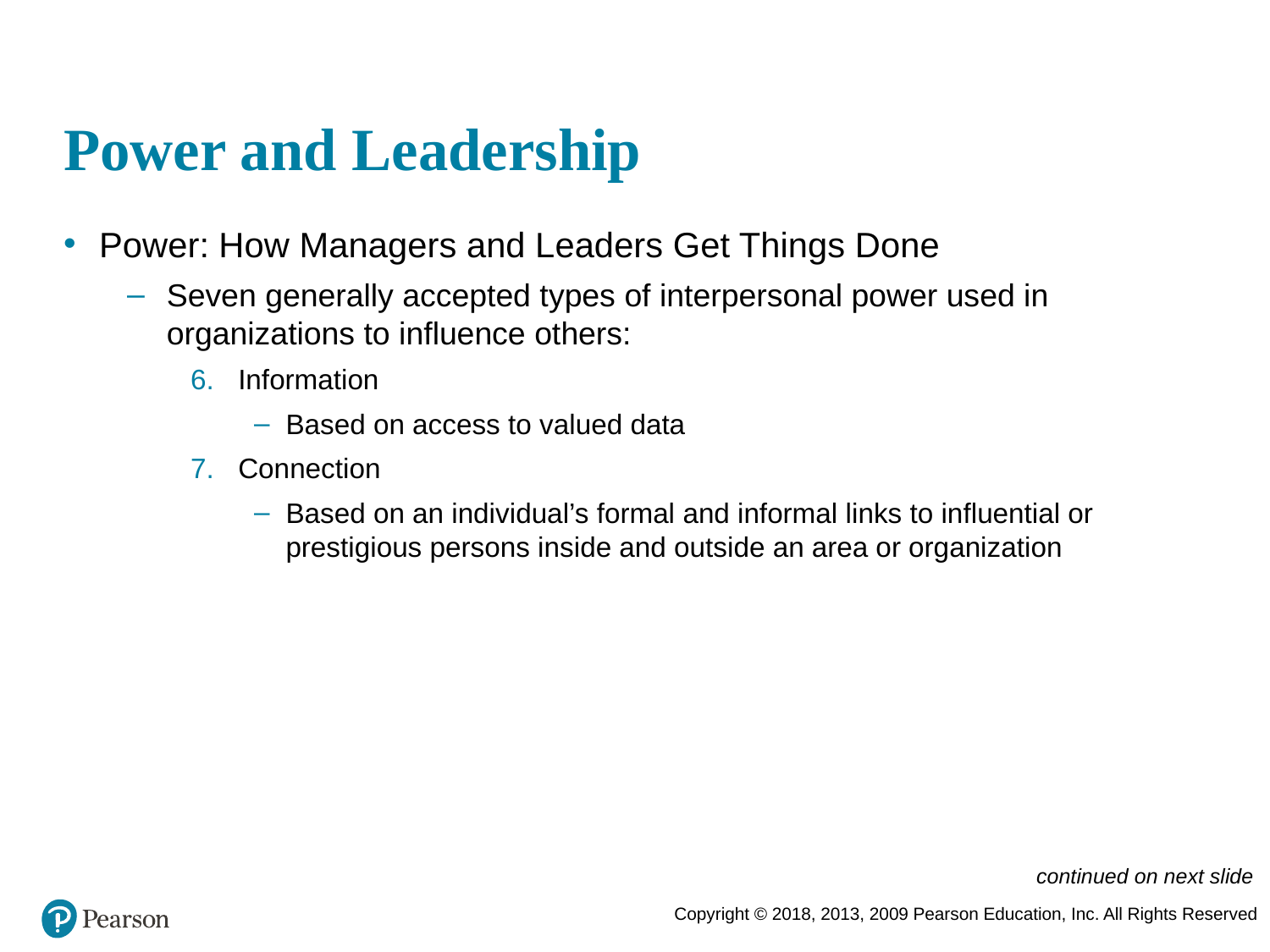

# Power and Leadership
Power: How Managers and Leaders Get Things Done
Seven generally accepted types of interpersonal power used in organizations to influence others:
Information
Based on access to valued data
Connection
Based on an individual’s formal and informal links to influential or prestigious persons inside and outside an area or organization
continued on next slide